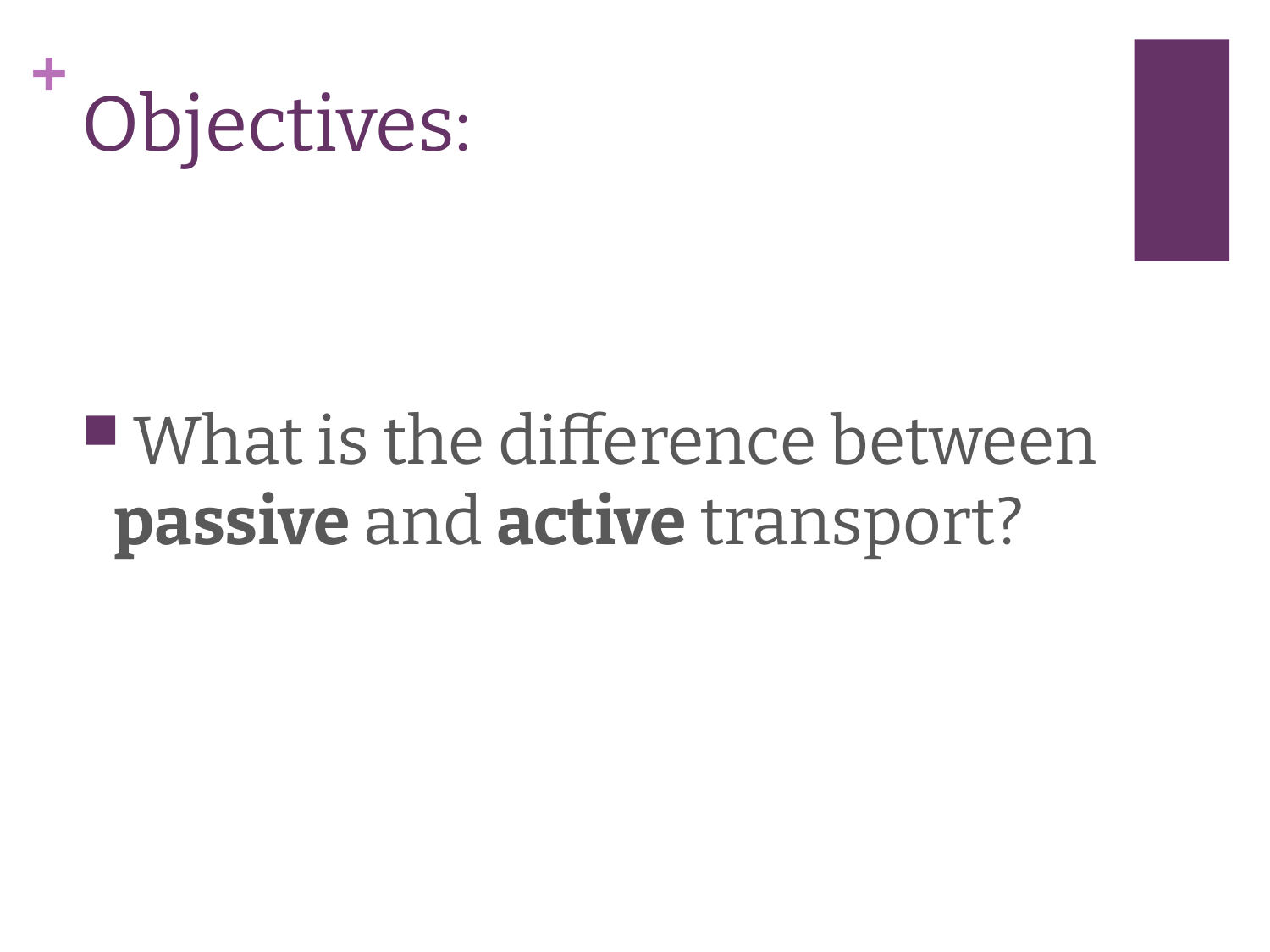

Objectives:

 What is the difference between passive and active transport?